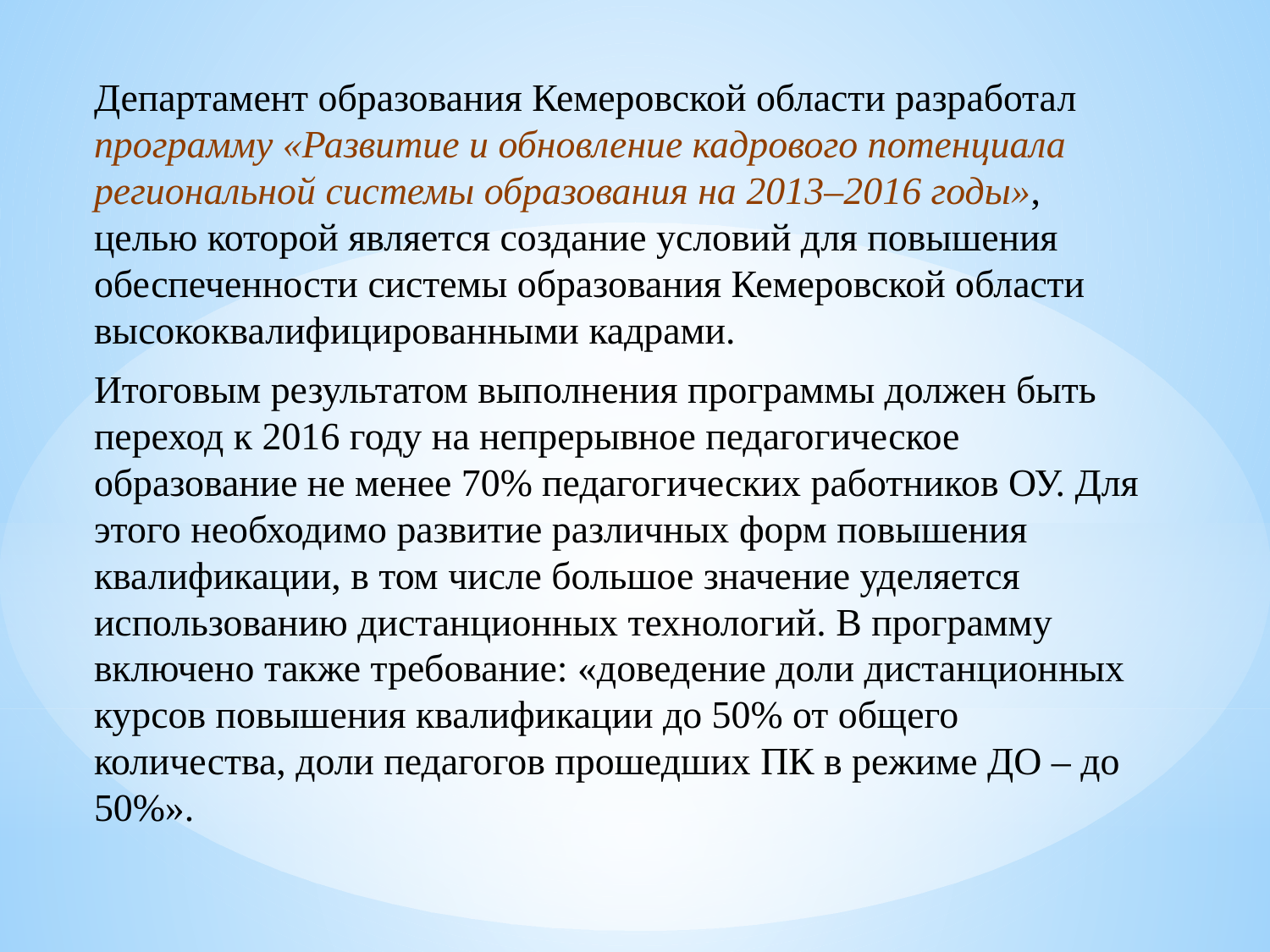

Департамент образования Кемеровской области разработал программу «Развитие и обновление кадрового потенциала региональной системы образования на 2013–2016 годы», целью которой является создание условий для повышения обеспеченности системы образования Кемеровской области высококвалифицированными кадрами.
Итоговым результатом выполнения программы должен быть переход к 2016 году на непрерывное педагогическое образование не менее 70% педагогических работников ОУ. Для этого необходимо развитие различных форм повышения квалификации, в том числе большое значение уделяется использованию дистанционных технологий. В программу включено также требование: «доведение доли дистанционных курсов повышения квалификации до 50% от общего количества, доли педагогов прошедших ПК в режиме ДО – до 50%».
#